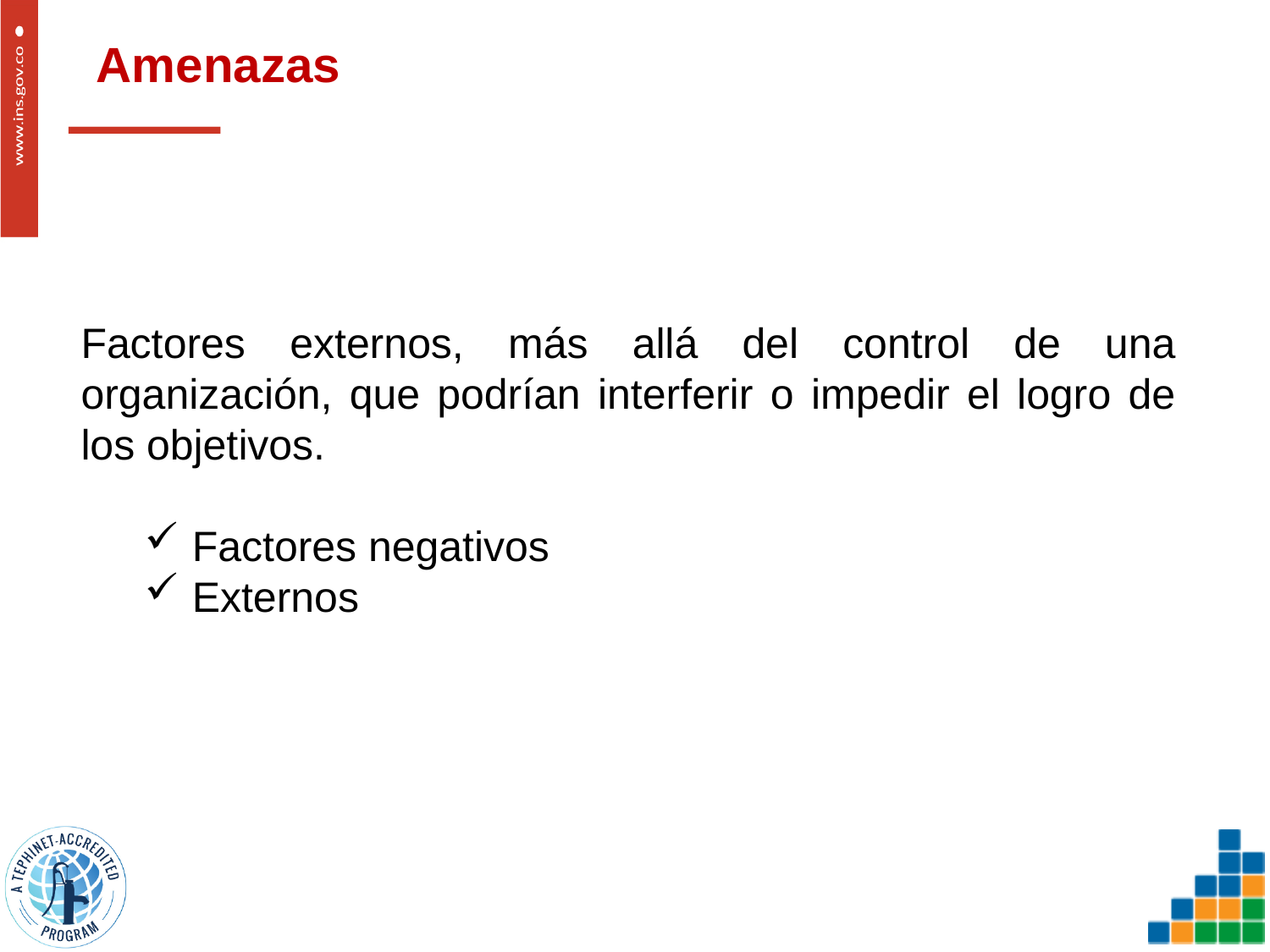

# Amenazas
Factores externos, más allá del control de una organización, que podrían interferir o impedir el logro de los objetivos.

Factores negativos
Externos